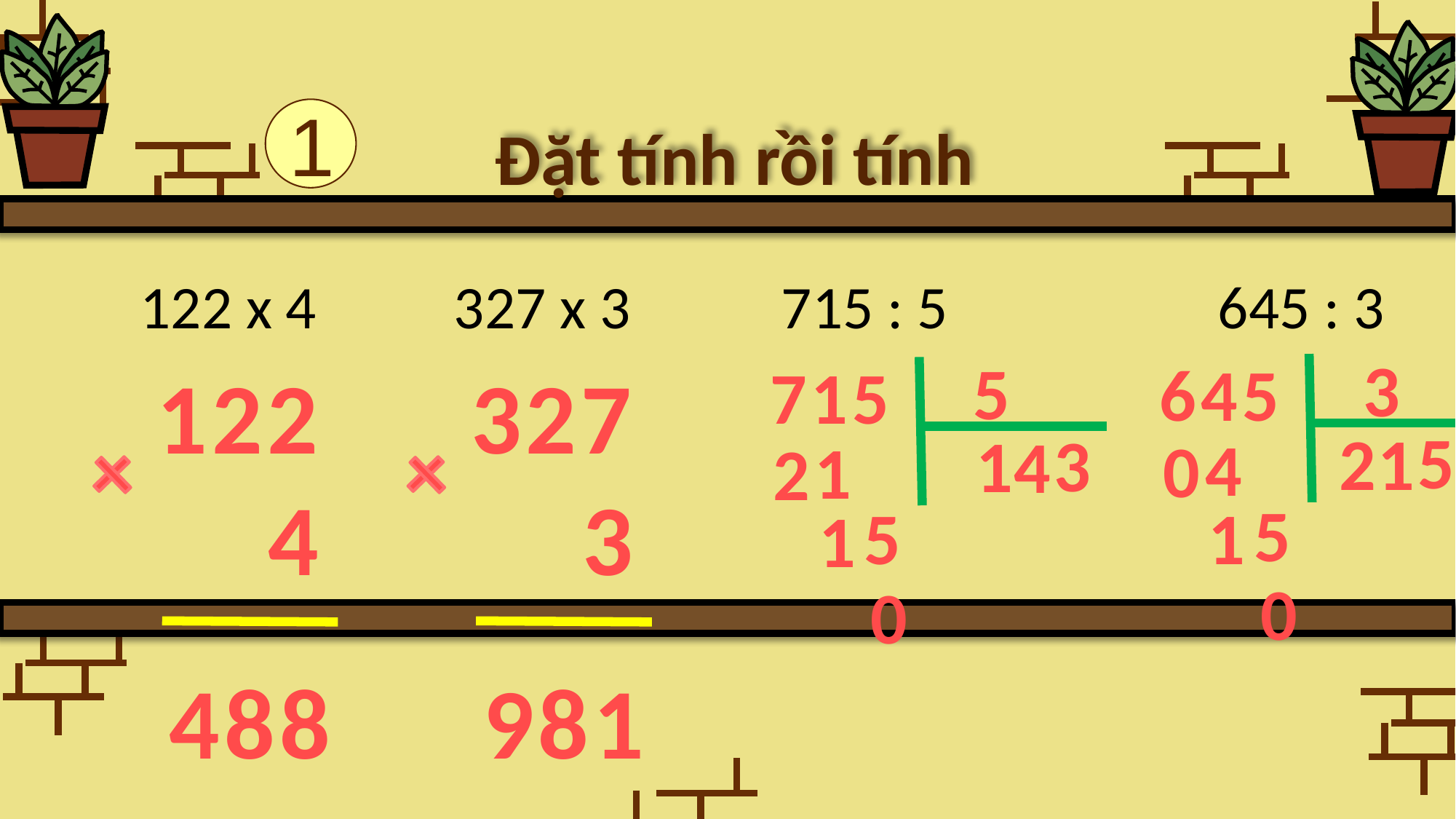

1
# Đặt tính rồi tính
 122 x 4		327 x 3		715 : 5			645 : 3
3
5
645
715
122
327
5
2
1
3
1
4
4
0
1
2

4
3
5
1
5
1
0
0
488
981